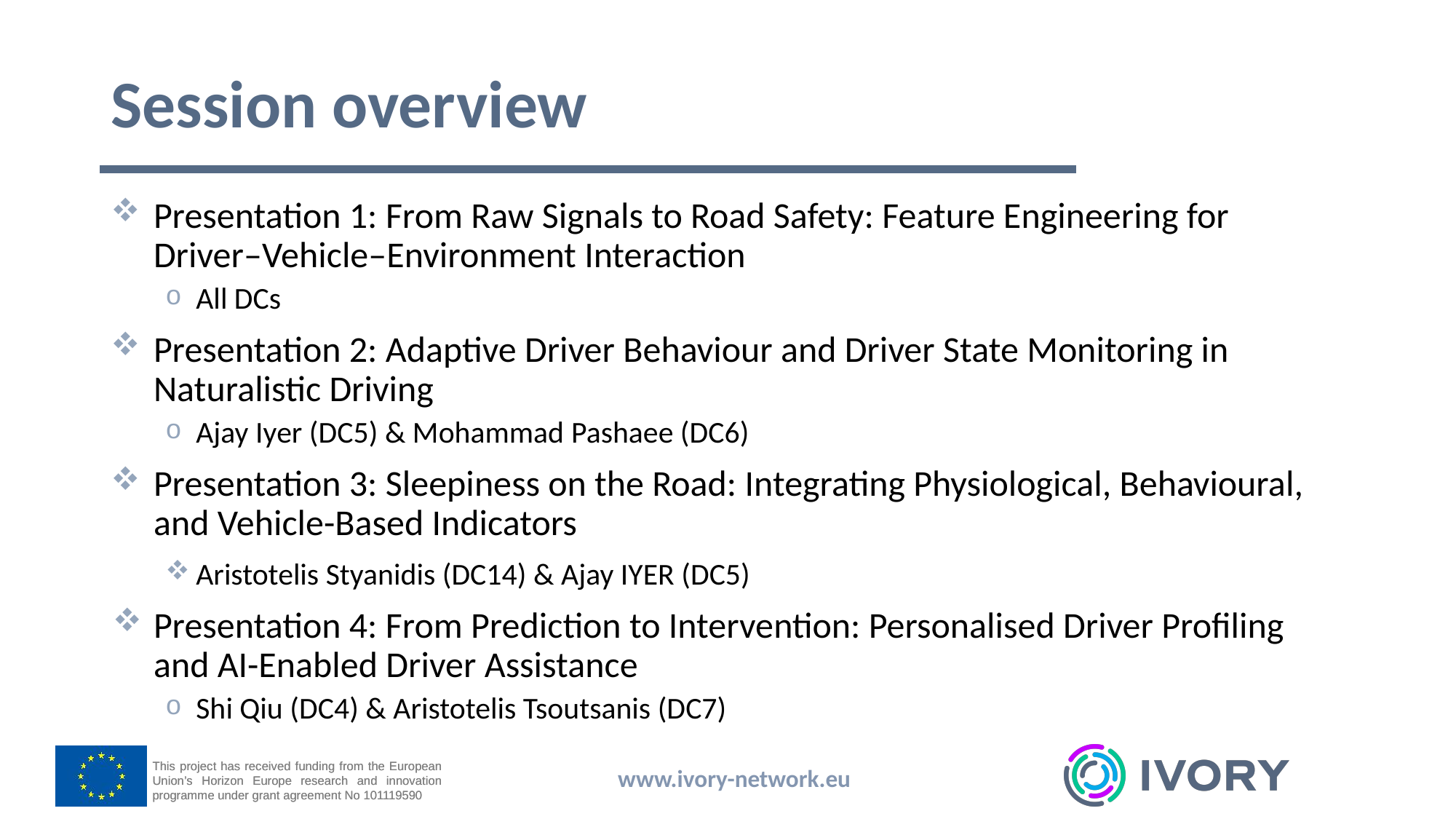

# Session overview
Presentation 1: From Raw Signals to Road Safety: Feature Engineering for  Driver–Vehicle–Environment Interaction
All DCs
Presentation 2: Adaptive Driver Behaviour and Driver State Monitoring in Naturalistic Driving
Ajay Iyer (DC5) & Mohammad Pashaee (DC6)
Presentation 3: Sleepiness on the Road: Integrating Physiological, Behavioural, and Vehicle-Based Indicators
Aristotelis Styanidis (DC14) & Ajay IYER (DC5)
Presentation 4: From Prediction to Intervention: Personalised Driver Profiling and AI-Enabled Driver Assistance
Shi Qiu (DC4) & Aristotelis Tsoutsanis (DC7)
www.ivory-network.eu